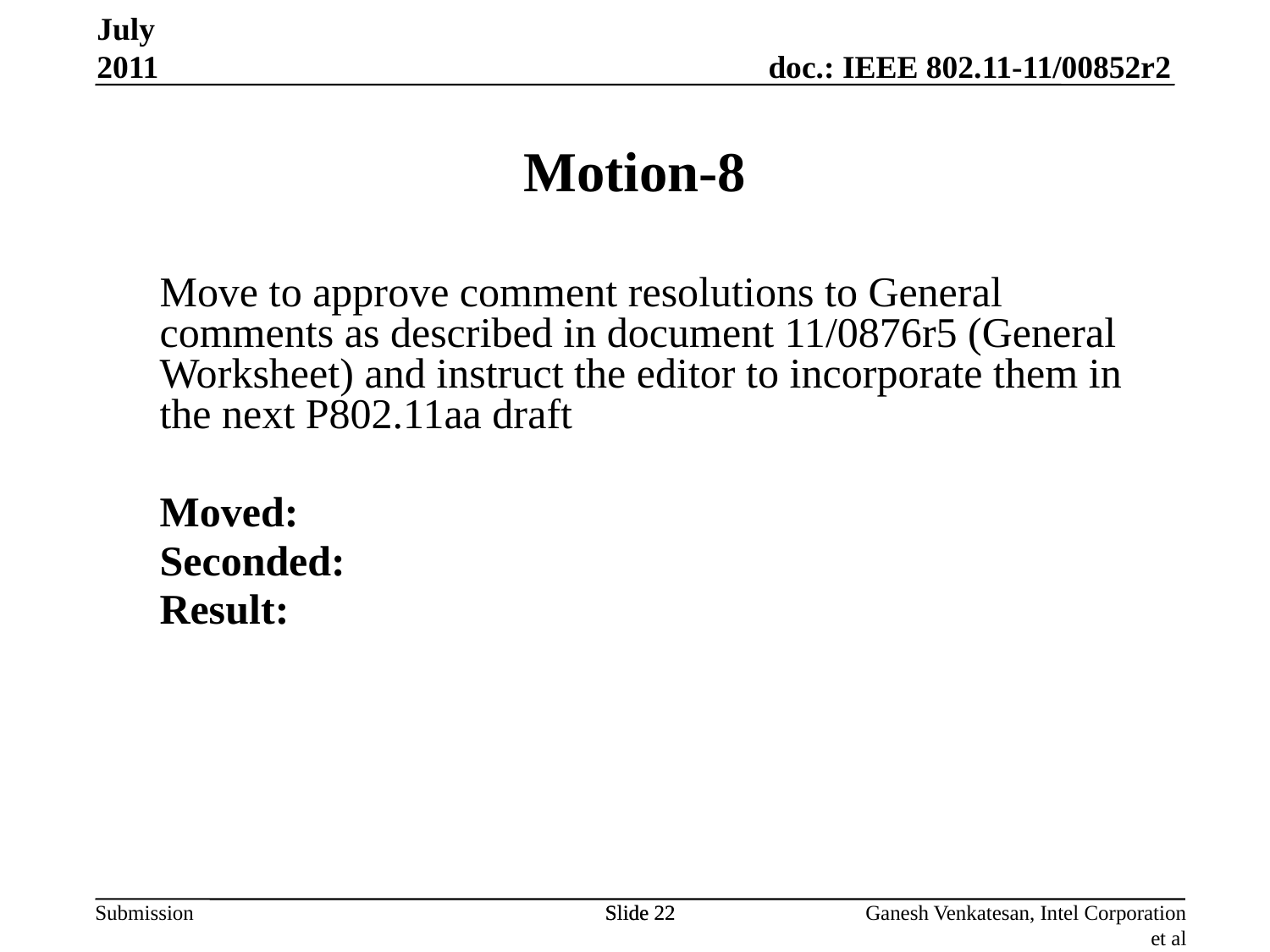

Motion-8
July 2011
Move to approve comment resolutions to General comments as described in document 11/0876r5 (General Worksheet) and instruct the editor to incorporate them in the next P802.11aa draft

Moved:
Seconded:
Result:

Slide 22
Slide 22
Ganesh Venkatesan, Intel Corporation et al